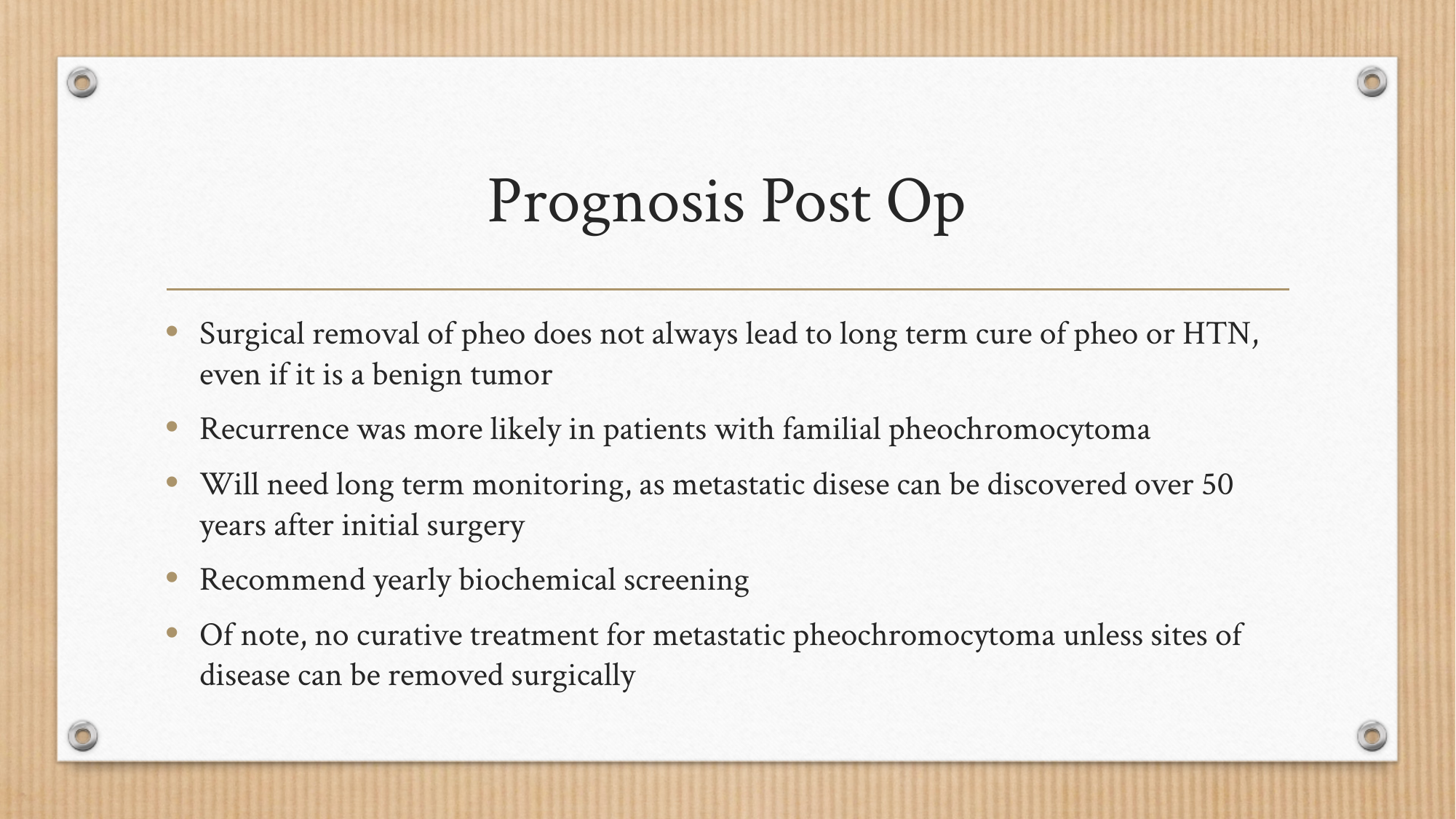

# Prognosis Post Op
Surgical removal of pheo does not always lead to long term cure of pheo or HTN, even if it is a benign tumor
Recurrence was more likely in patients with familial pheochromocytoma
Will need long term monitoring, as metastatic disese can be discovered over 50 years after initial surgery
Recommend yearly biochemical screening
Of note, no curative treatment for metastatic pheochromocytoma unless sites of disease can be removed surgically